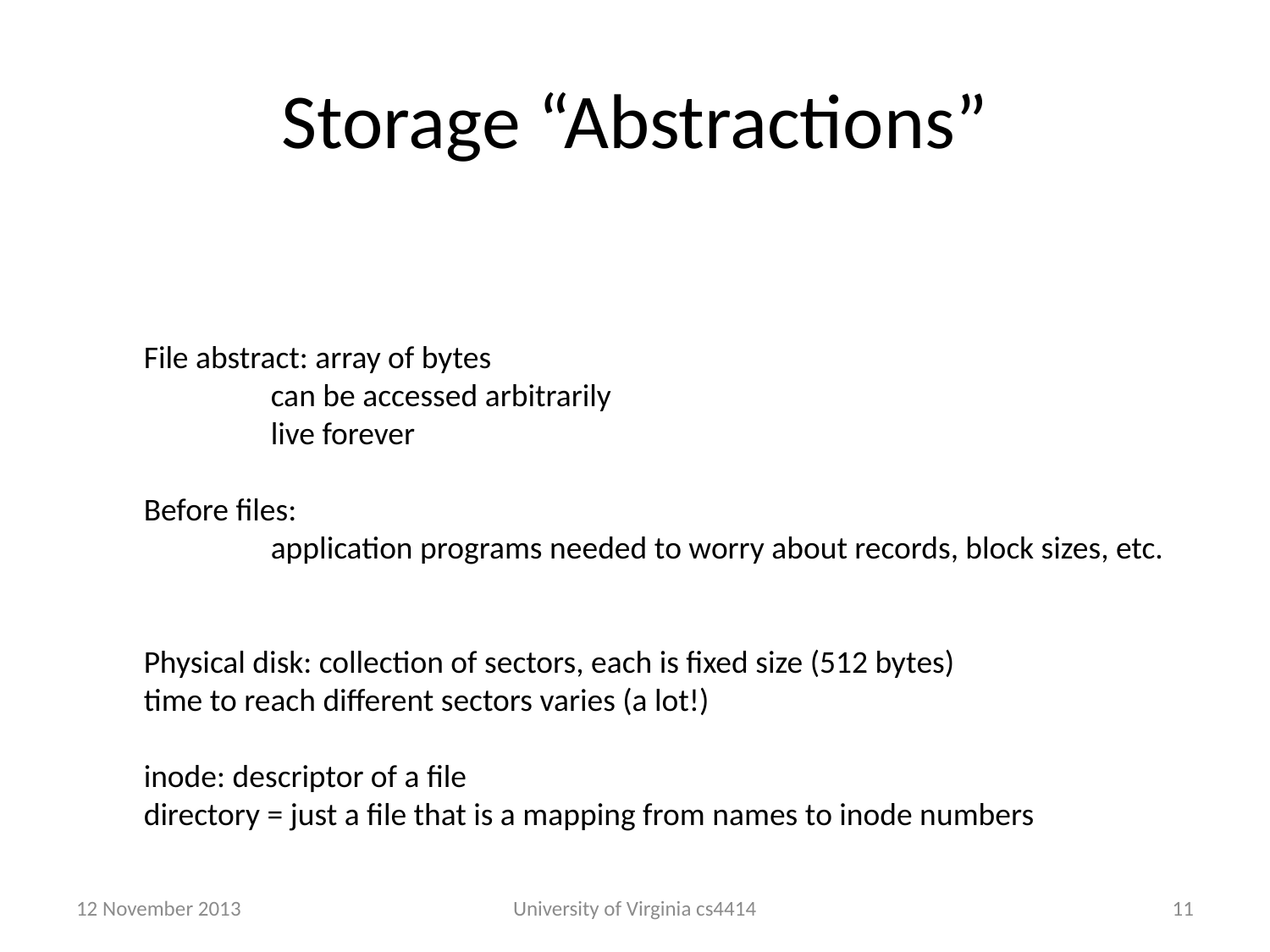

# Storage “Abstractions”
File abstract: array of bytes
	can be accessed arbitrarily
	live forever

Before files:
	application programs needed to worry about records, block sizes, etc.

Physical disk: collection of sectors, each is fixed size (512 bytes)
time to reach different sectors varies (a lot!)

inode: descriptor of a file
directory = just a file that is a mapping from names to inode numbers

12 November 2013
University of Virginia cs4414
11